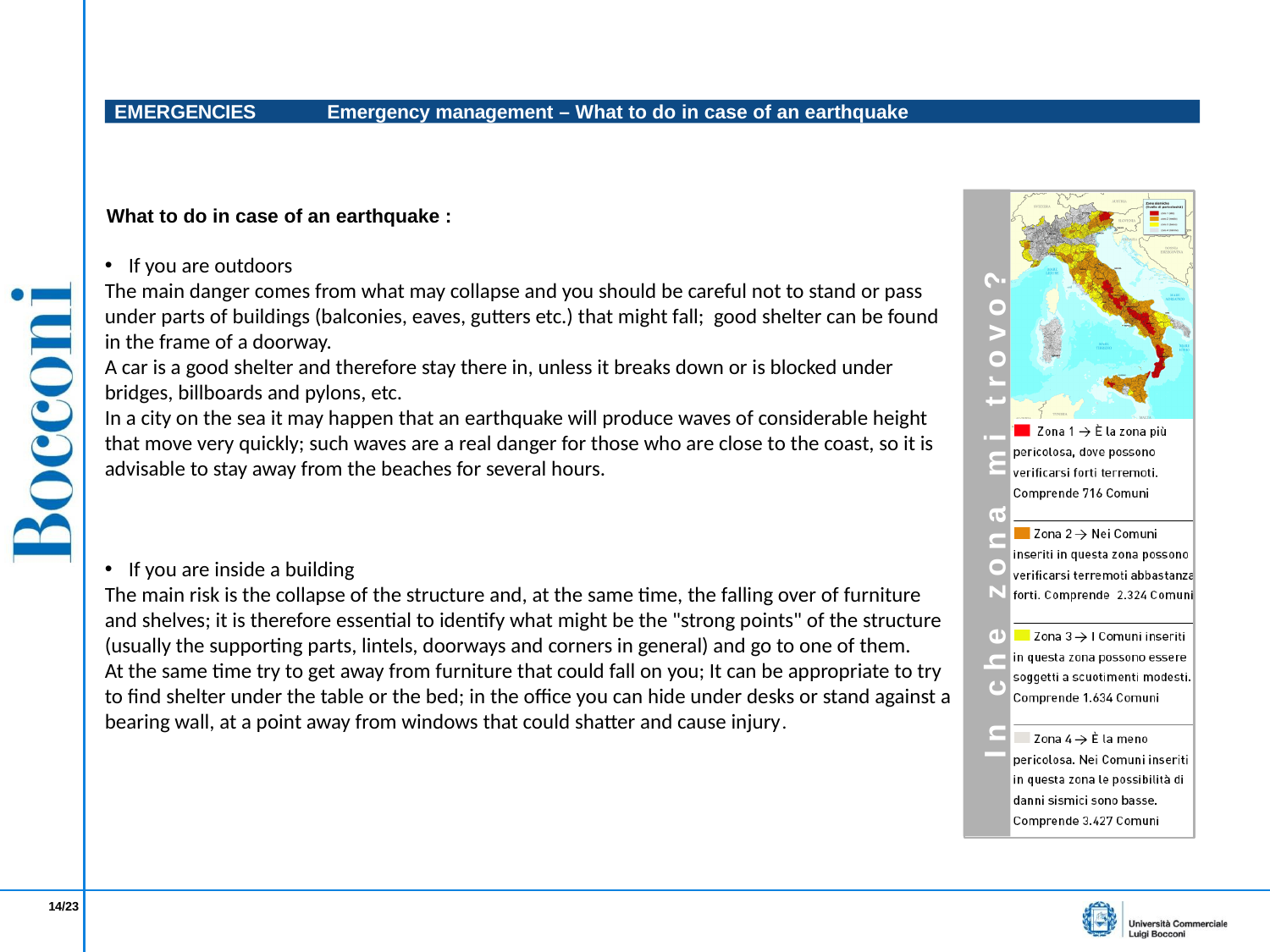

EMERGENCIES	Emergency management – What to do in case of an earthquake

What to do in case of an earthquake :

If you are outdoors
The main danger comes from what may collapse and you should be careful not to stand or pass under parts of buildings (balconies, eaves, gutters etc.) that might fall;  good shelter can be found in the frame of a doorway.
A car is a good shelter and therefore stay there in, unless it breaks down or is blocked under bridges, billboards and pylons, etc.
In a city on the sea it may happen that an earthquake will produce waves of considerable height that move very quickly; such waves are a real danger for those who are close to the coast, so it is advisable to stay away from the beaches for several hours.

If you are inside a building
The main risk is the collapse of the structure and, at the same time, the falling over of furniture and shelves; it is therefore essential to identify what might be the "strong points" of the structure (usually the supporting parts, lintels, doorways and corners in general) and go to one of them.
At the same time try to get away from furniture that could fall on you; It can be appropriate to try to find shelter under the table or the bed; in the office you can hide under desks or stand against a bearing wall, at a point away from windows that could shatter and cause injury.
t r o v o ?

m i
z o n a
c h e
I n
14/23